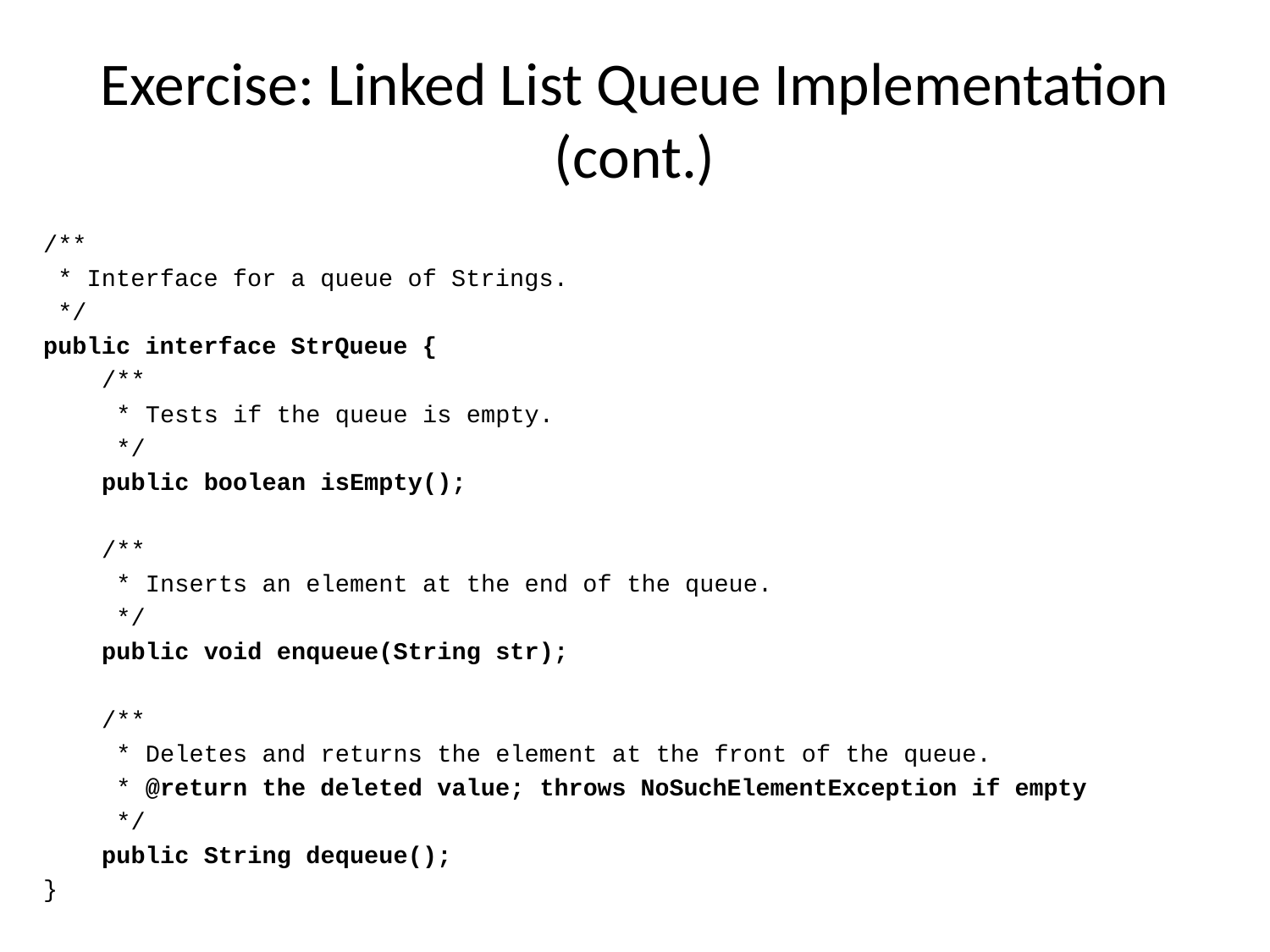

# Exercise: Linked List Queue Implementation (cont.)
/**
 * Interface for a queue of Strings.
 */
public interface StrQueue {
    /**
     * Tests if the queue is empty.
     */
    public boolean isEmpty();

    /**
     * Inserts an element at the end of the queue.
     */
    public void enqueue(String str);

    /**
     * Deletes and returns the element at the front of the queue.
     * @return the deleted value; throws NoSuchElementException if empty
     */
    public String dequeue();
}